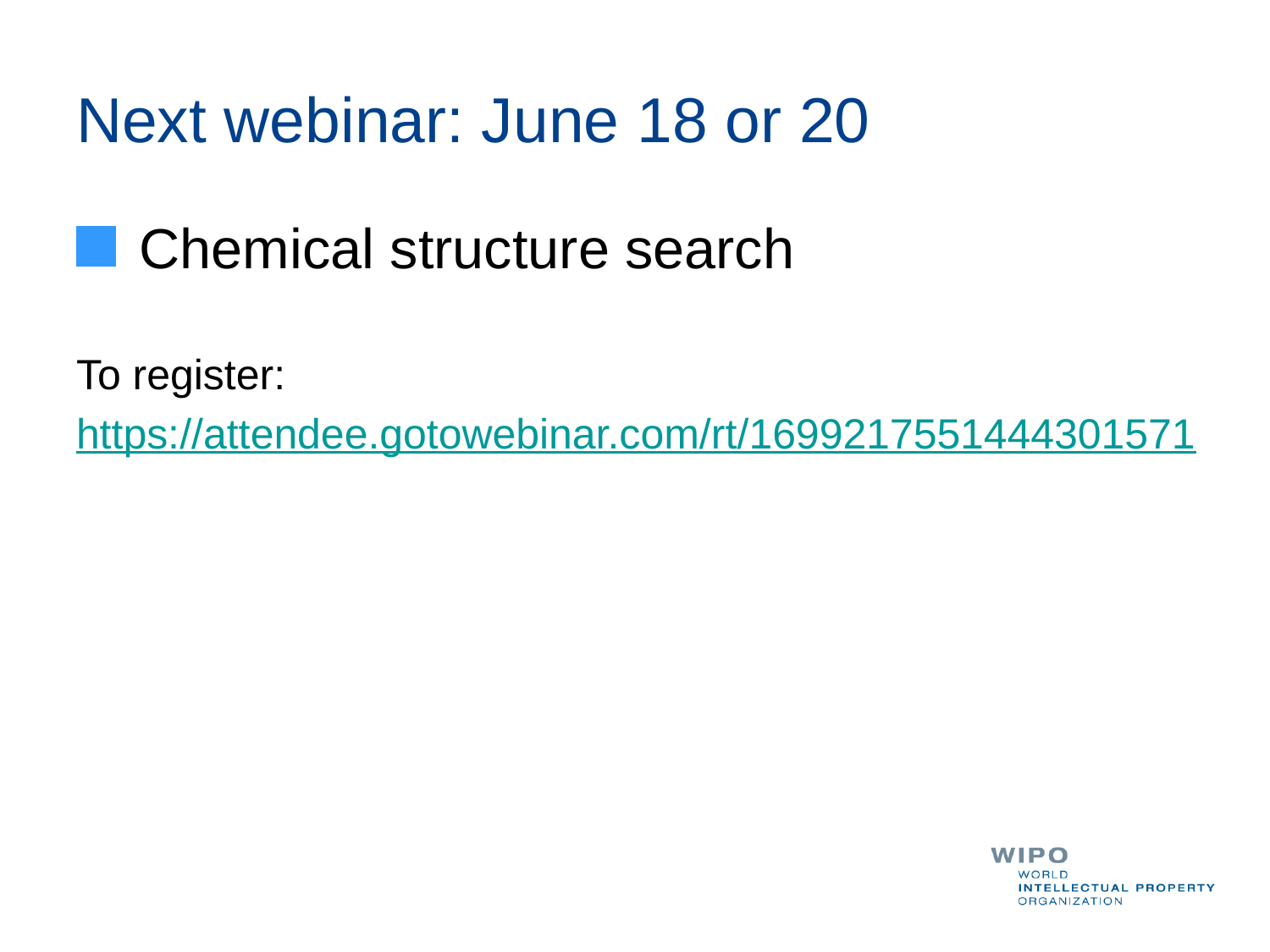

# Next webinar: June 18 or 20

 Chemical structure search

To register:
https://attendee.gotowebinar.com/rt/1699217551444301571